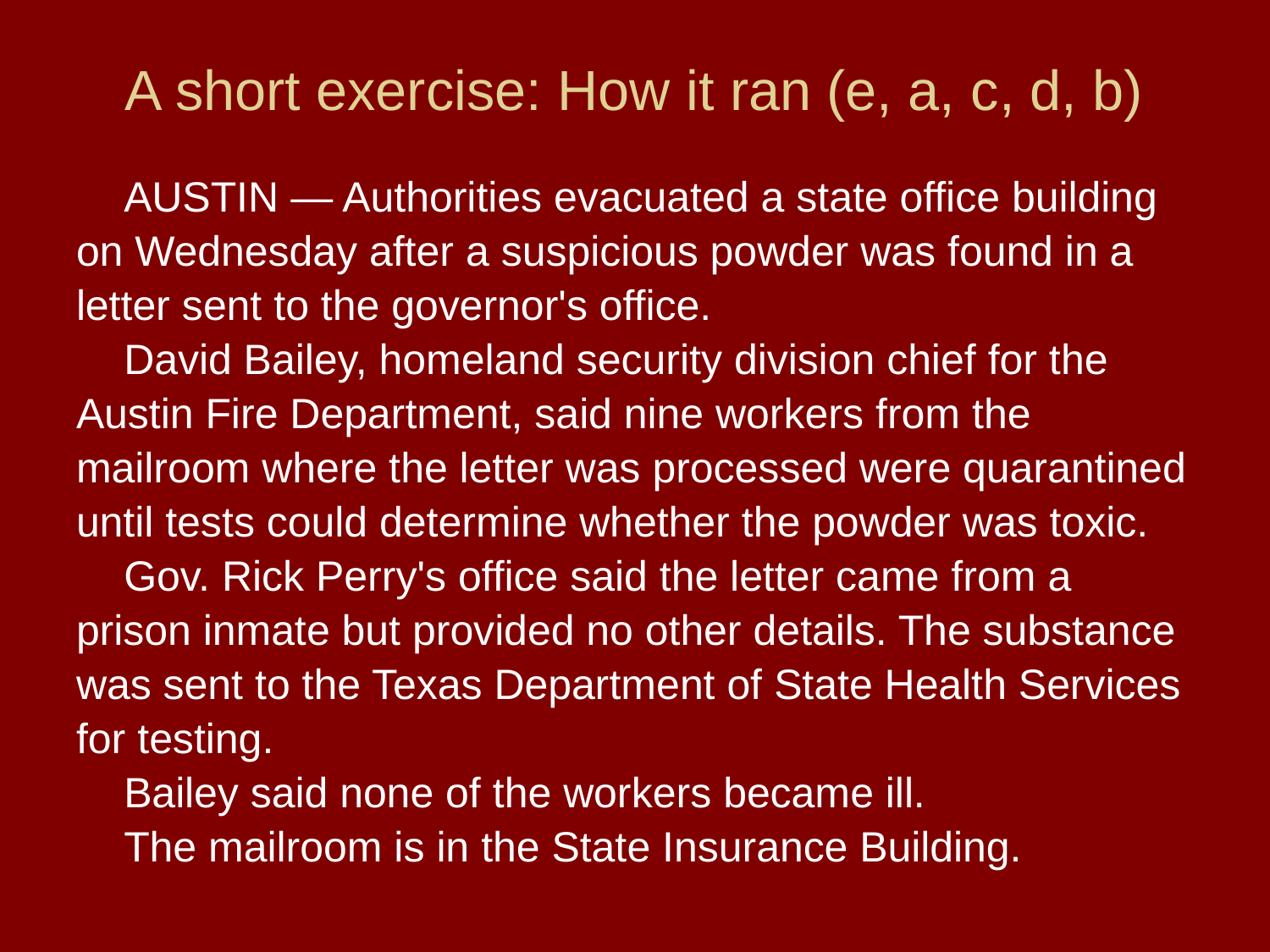

# A short exercise: How it ran (e, a, c, d, b)
	AUSTIN — Authorities evacuated a state office building
on Wednesday after a suspicious powder was found in a
letter sent to the governor's office.
	David Bailey, homeland security division chief for the
Austin Fire Department, said nine workers from the
mailroom where the letter was processed were quarantined
until tests could determine whether the powder was toxic.
	Gov. Rick Perry's office said the letter came from a
prison inmate but provided no other details. The substance
was sent to the Texas Department of State Health Services
for testing.
	Bailey said none of the workers became ill.
	The mailroom is in the State Insurance Building.